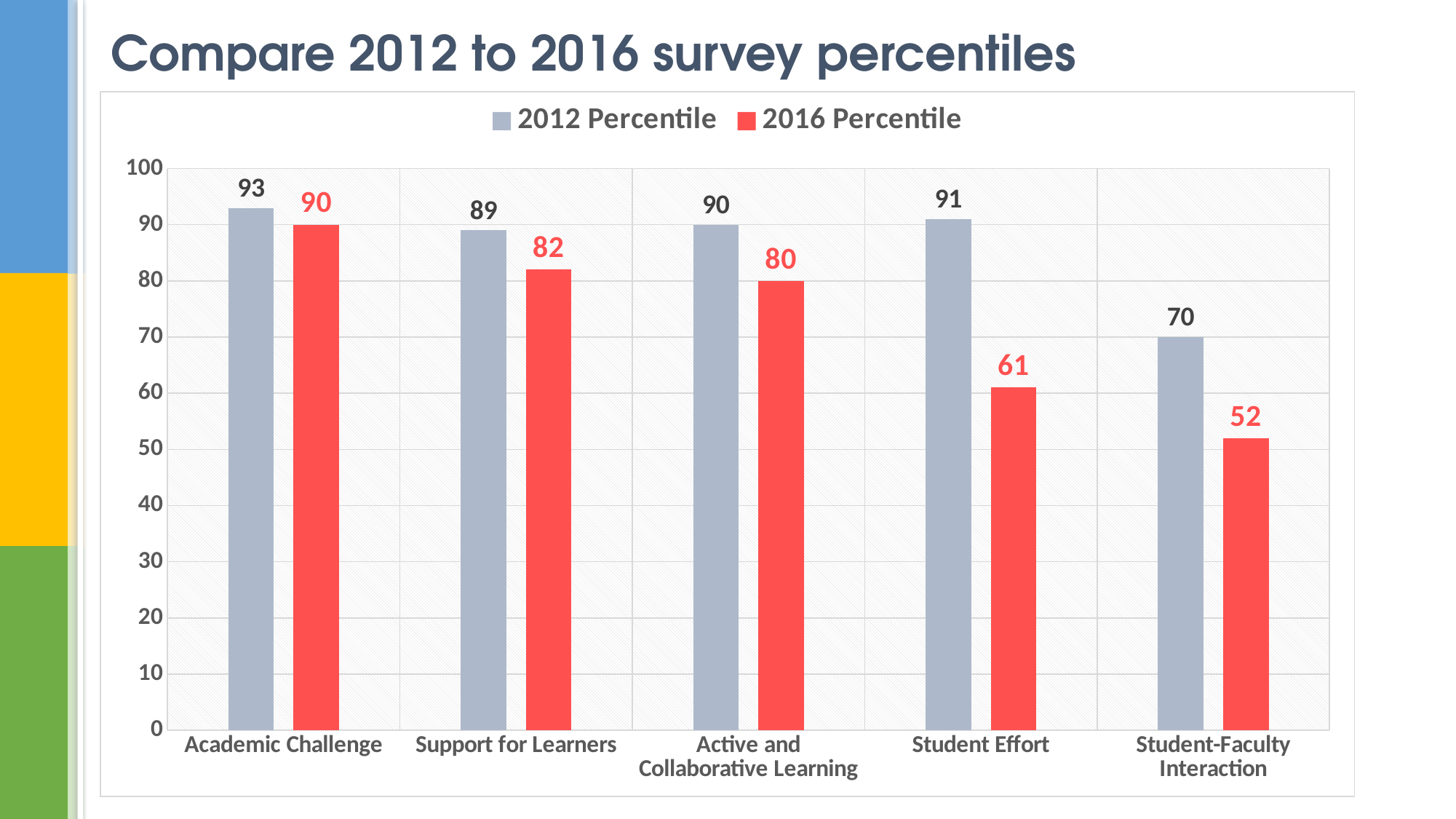

# Compare 2012 to 2016 survey percentiles

### Chart

| Category | 2012 Percentile | 2016 Percentile |
|---|---|---|
| Academic Challenge | 93.0 | 90.0 |
| Support for Learners | 89.0 | 82.0 |
| Active and Collaborative Learning | 90.0 | 80.0 |
| Student Effort | 91.0 | 61.0 |
| Student-Faculty Interaction | 70.0 | 52.0 |